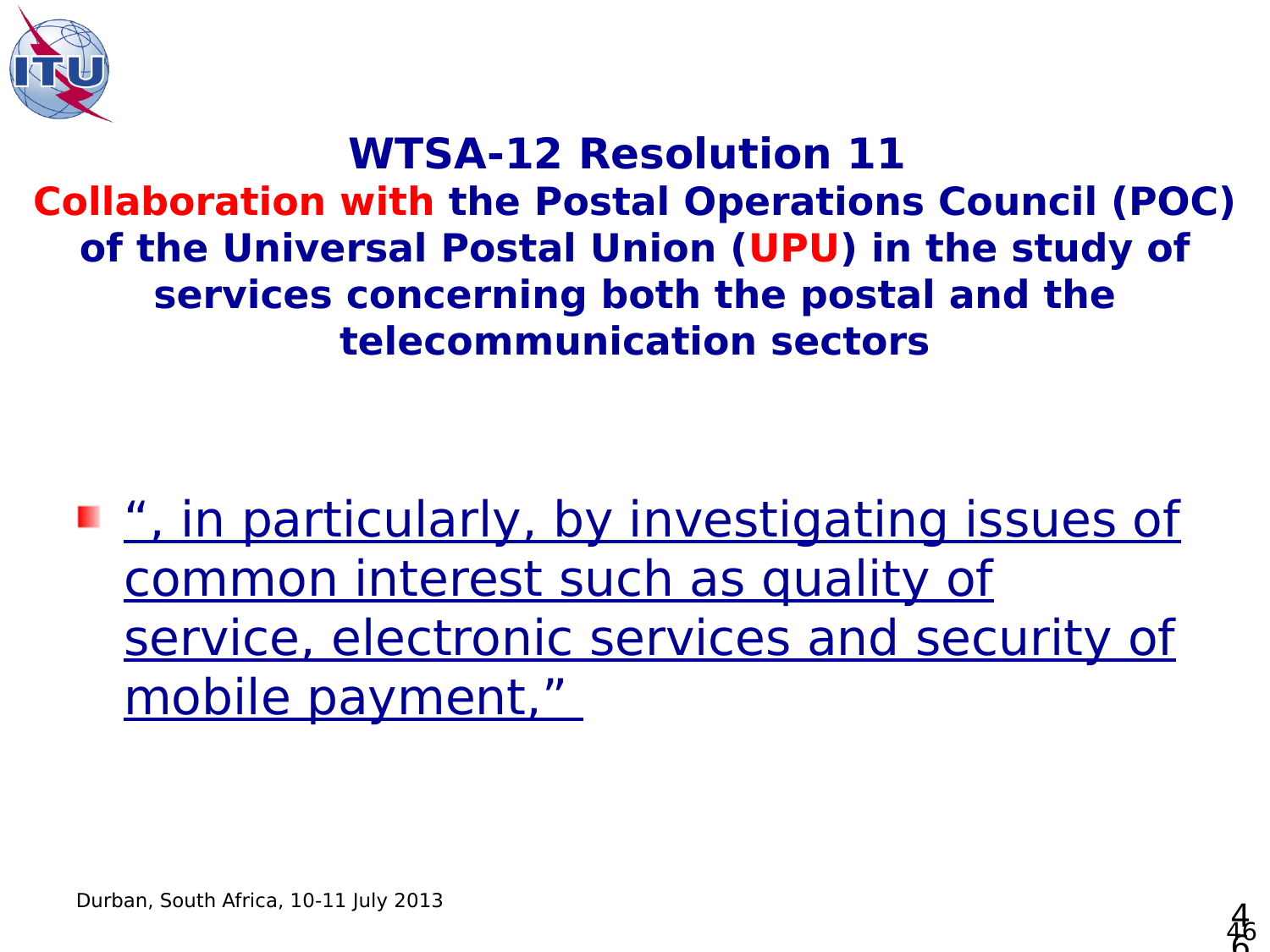

# WTSA-12 Resolution 11 Collaboration with the Postal Operations Council (POC) of the Universal Postal Union (UPU) in the study of services concerning both the postal and the telecommunication sectors
“, in particularly, by investigating issues of common interest such as quality of service, electronic services and security of mobile payment,”
46